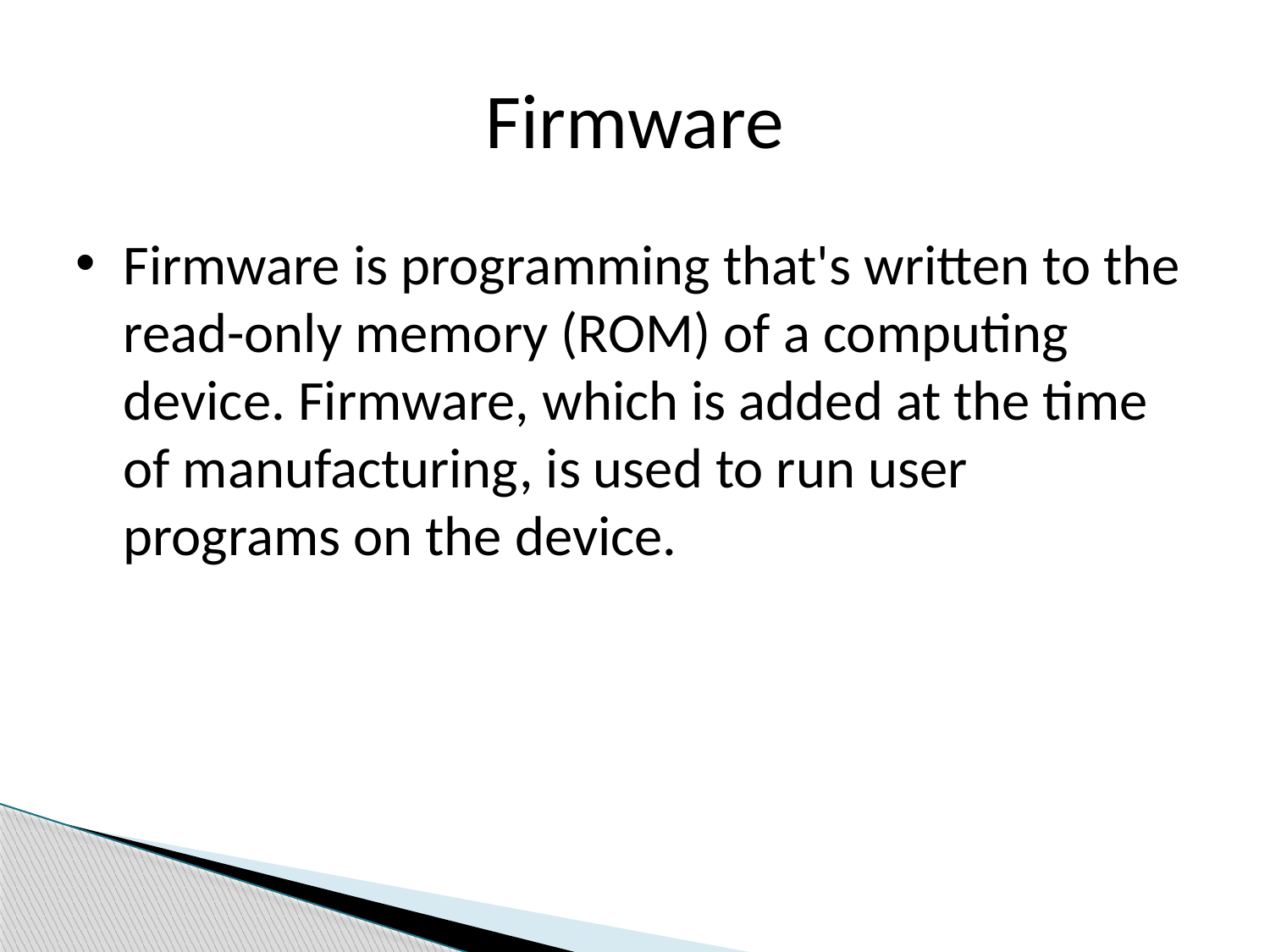

Firmware
Firmware is programming that's written to the read-only memory (ROM) of a computing device. Firmware, which is added at the time of manufacturing, is used to run user programs on the device.